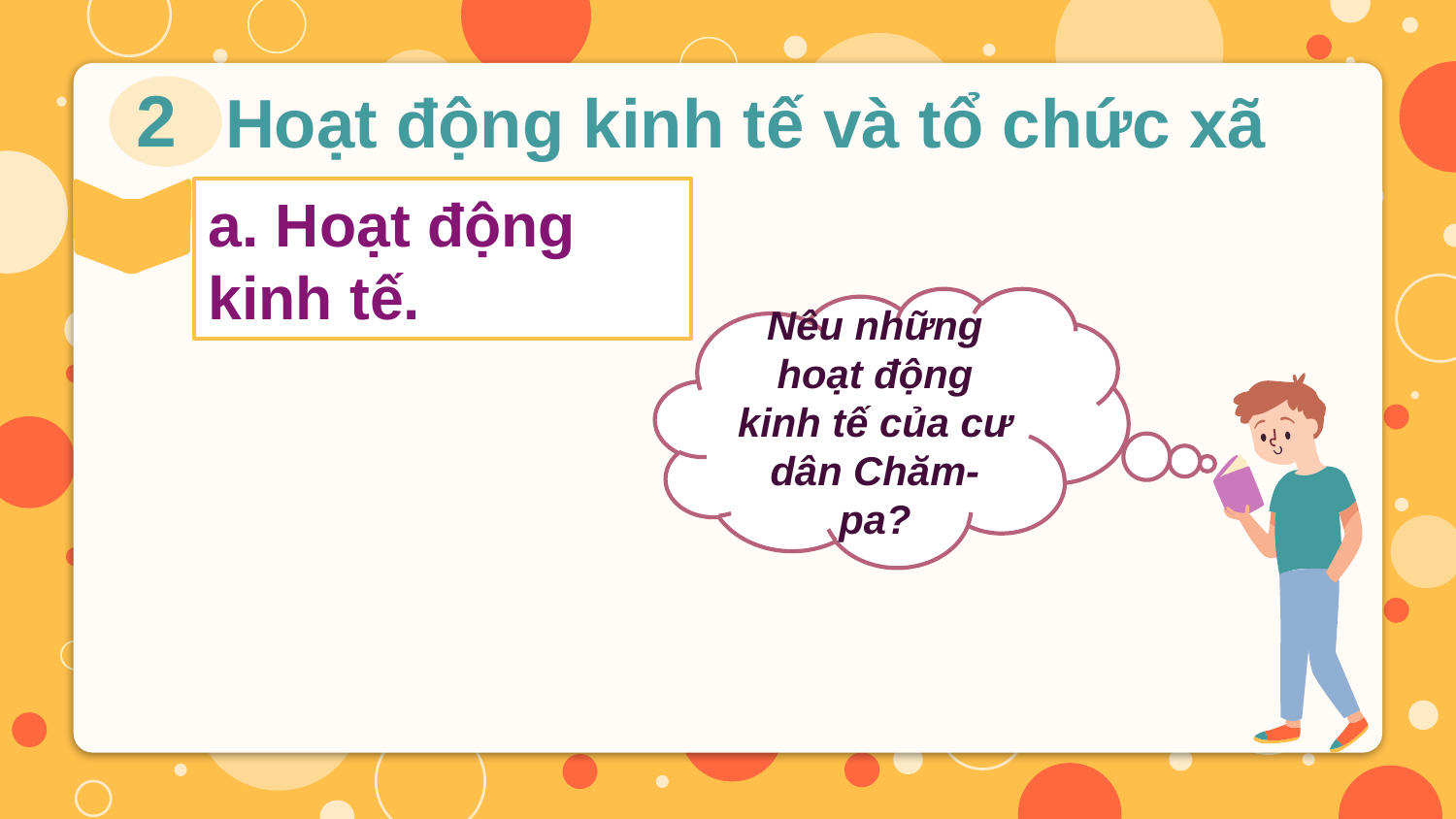

# Hoạt động kinh tế và tổ chức xã hội.

2

a. Hoạt động kinh tế.
Nêu những hoạt động kinh tế của cư dân Chăm-pa?